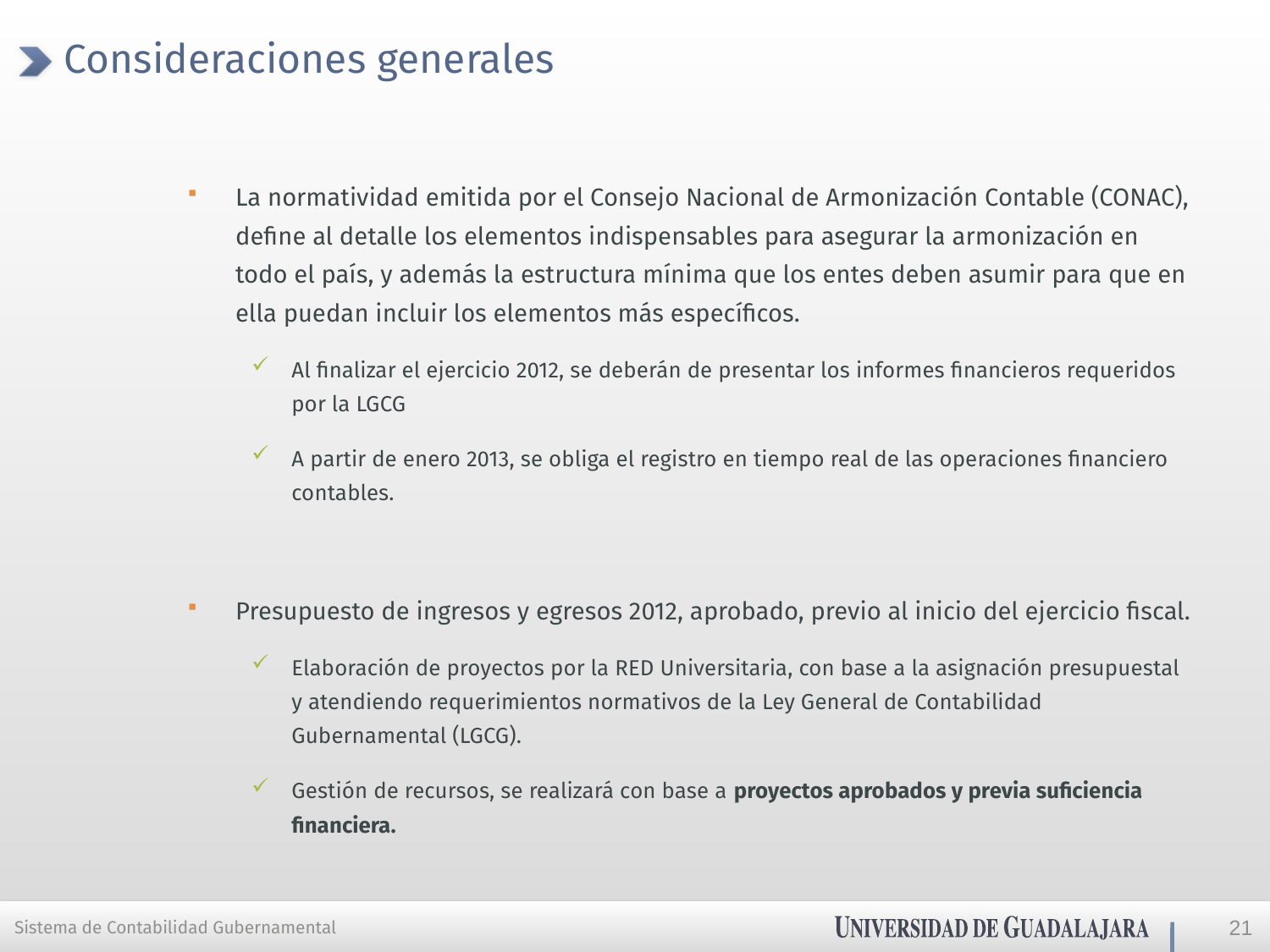

# Consideraciones generales
La normatividad emitida por el Consejo Nacional de Armonización Contable (CONAC), define al detalle los elementos indispensables para asegurar la armonización en todo el país, y además la estructura mínima que los entes deben asumir para que en ella puedan incluir los elementos más específicos.
Al finalizar el ejercicio 2012, se deberán de presentar los informes financieros requeridos por la LGCG
A partir de enero 2013, se obliga el registro en tiempo real de las operaciones financiero contables.

Presupuesto de ingresos y egresos 2012, aprobado, previo al inicio del ejercicio fiscal.
Elaboración de proyectos por la RED Universitaria, con base a la asignación presupuestal y atendiendo requerimientos normativos de la Ley General de Contabilidad Gubernamental (LGCG).
Gestión de recursos, se realizará con base a proyectos aprobados y previa suficiencia financiera.
Sistema de Contabilidad Gubernamental
21